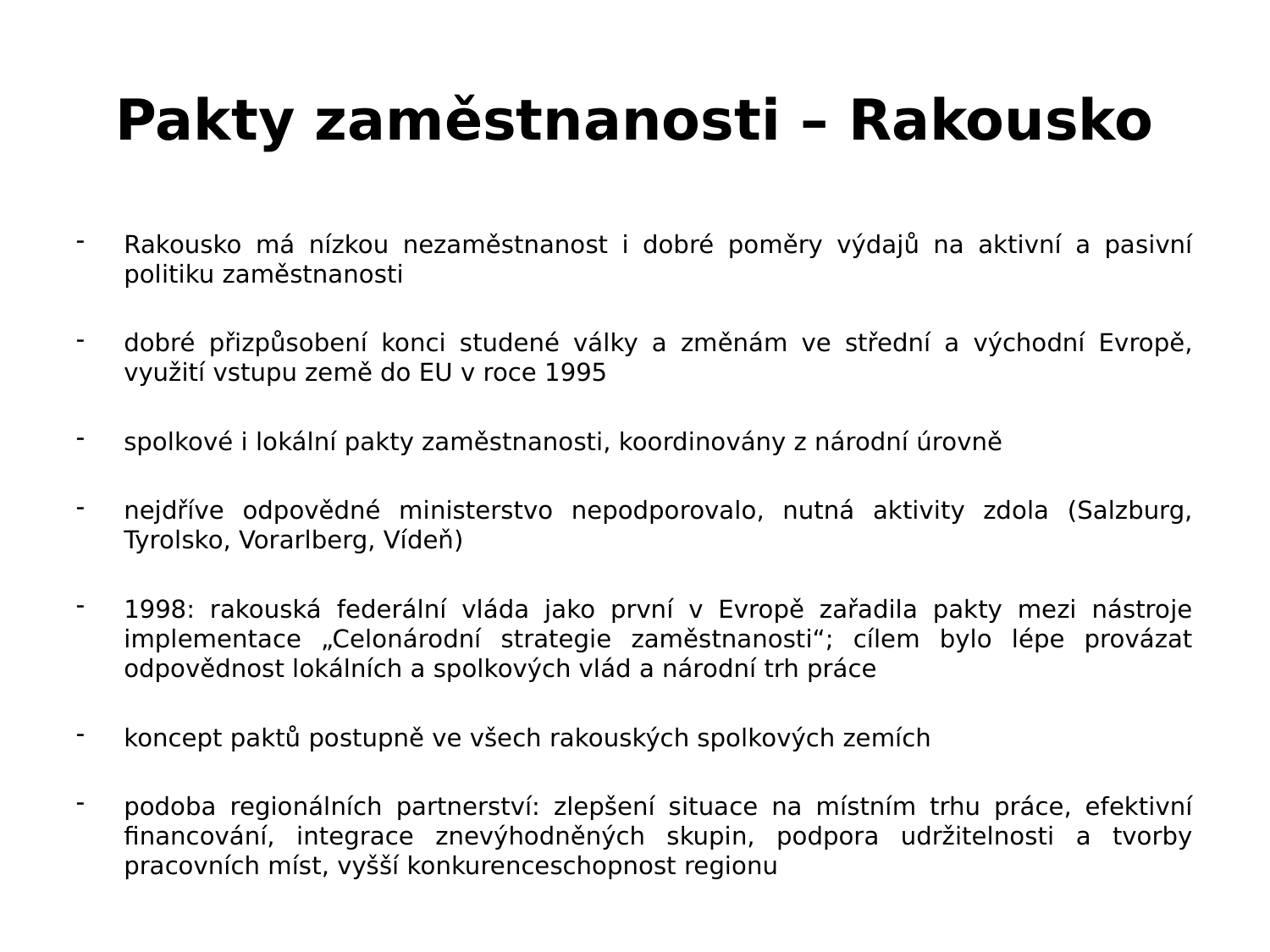

Pakty zaměstnanosti – Rakousko
Rakousko má nízkou nezaměstnanost i dobré poměry výdajů na aktivní a pasivní politiku zaměstnanosti

dobré přizpůsobení konci studené války a změnám ve střední a východní Evropě, využití vstupu země do EU v roce 1995

spolkové i lokální pakty zaměstnanosti, koordinovány z národní úrovně

nejdříve odpovědné ministerstvo nepodporovalo, nutná aktivity zdola (Salzburg, Tyrolsko, Vorarlberg, Vídeň)

1998: rakouská federální vláda jako první v Evropě zařadila pakty mezi nástroje implementace „Celonárodní strategie zaměstnanosti“; cílem bylo lépe provázat odpovědnost lokálních a spolkových vlád a národní trh práce

koncept paktů postupně ve všech rakouských spolkových zemích

podoba regionálních partnerství: zlepšení situace na místním trhu práce, efektivní financování, integrace znevýhodněných skupin, podpora udržitelnosti a tvorby pracovních míst, vyšší konkurenceschopnost regionu